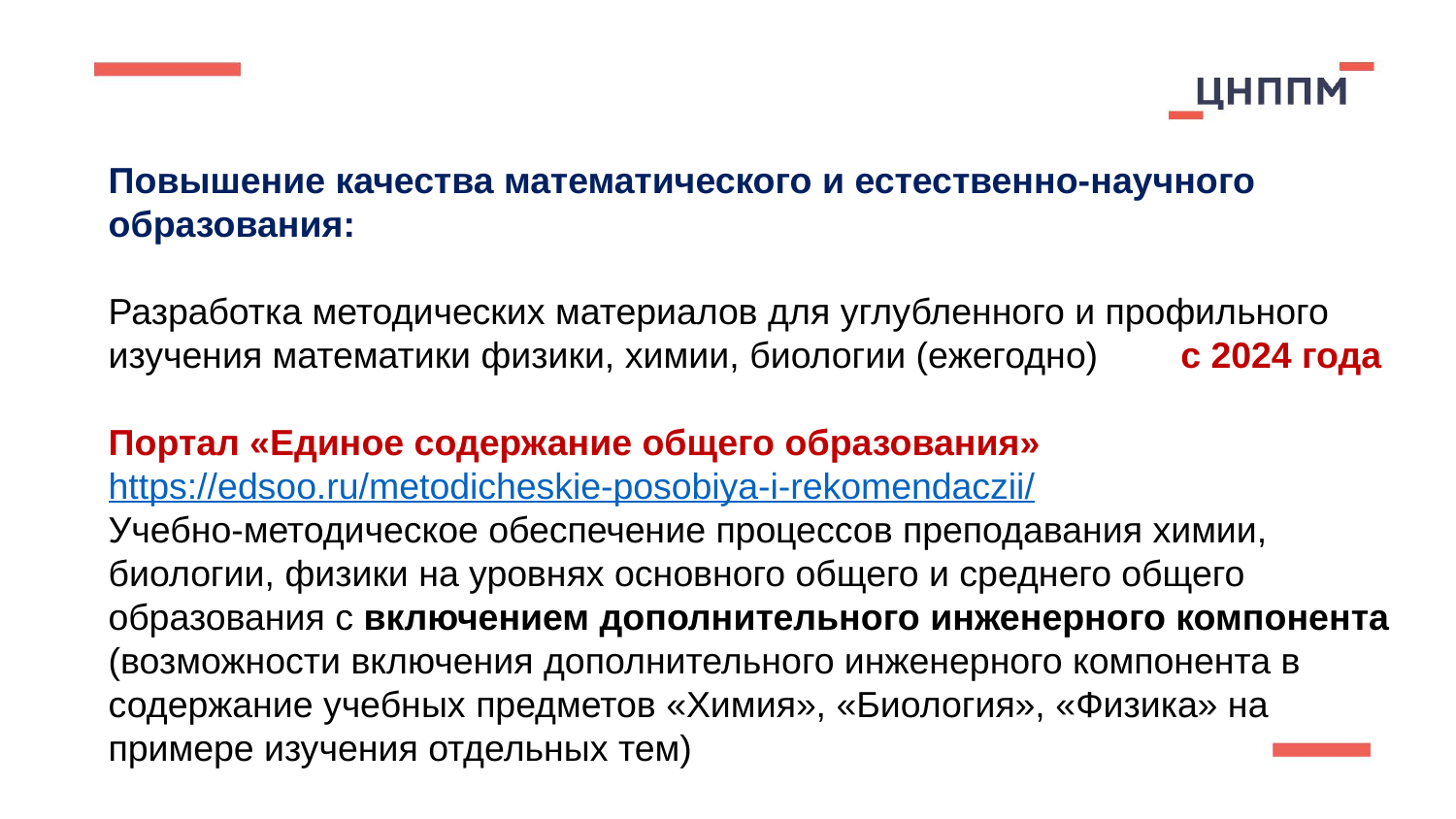

Повышение качества математического и естественно-научного образования:

Разработка методических материалов для углубленного и профильного изучения математики физики, химии, биологии (ежегодно)        с 2024 года

Портал «Единое содержание общего образования»
https://edsoo.ru/metodicheskie-posobiya-i-rekomendaczii/
Учебно-методическое обеспечение процессов преподавания химии, биологии, физики на уровнях основного общего и среднего общего образования с включением дополнительного инженерного компонента
(возможности включения дополнительного инженерного компонента в содержание учебных предметов «Химия», «Биология», «Физика» на примере изучения отдельных тем)

Увеличение до 30 процентов доли учителей физики, химии и биологии в возрасте до 35 лет (по сравнению с 2023 годом)
                                                                                                        к 2030 году

Проведение съездов учителей физики, химии и биологии
(ежегодно)                                                                              с 2024 года